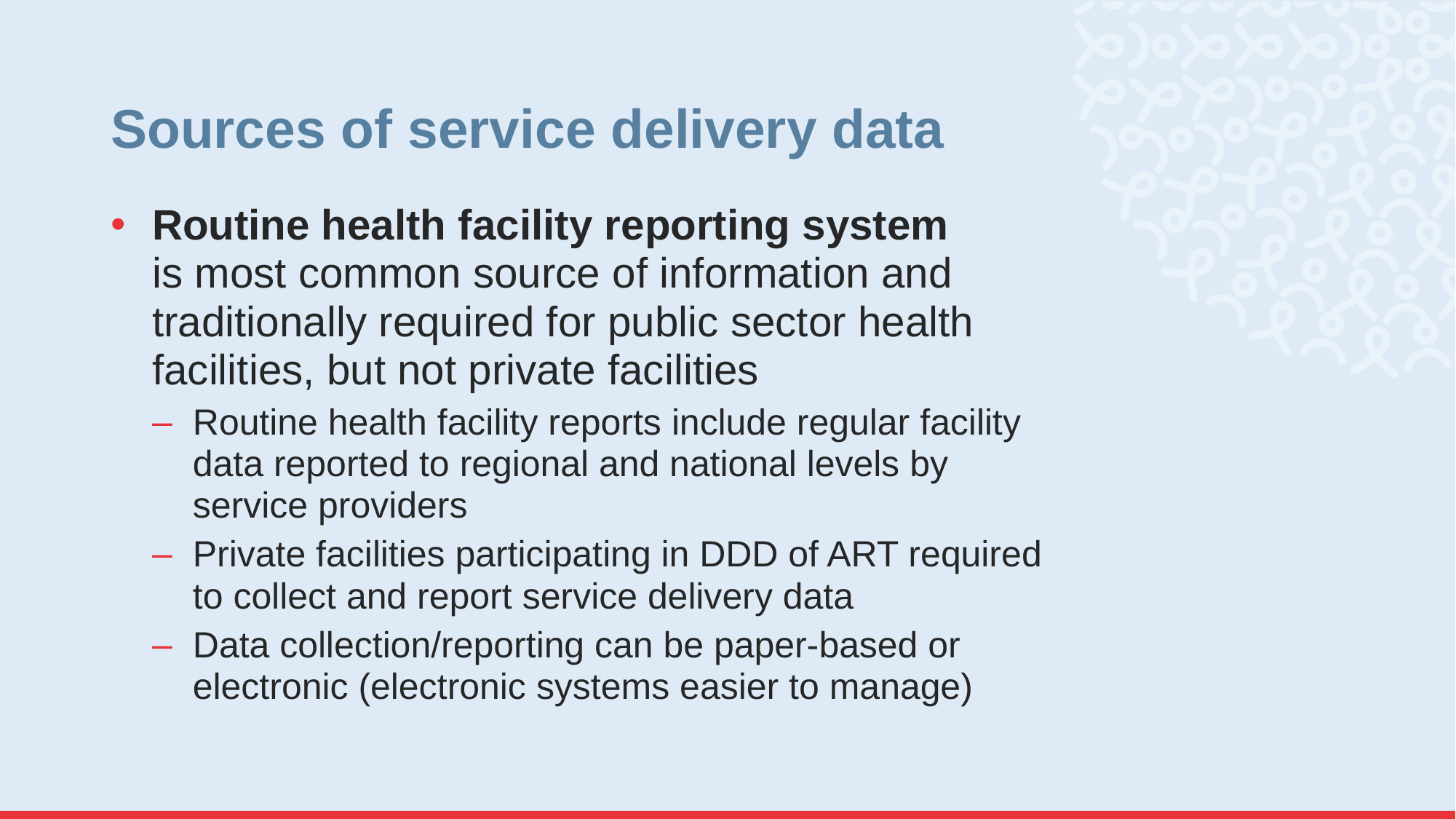

# Sources of service delivery data
Routine health facility reporting system
is most common source of information and traditionally required for public sector health facilities, but not private facilities
Routine health facility reports include regular facility data reported to regional and national levels by service providers
Private facilities participating in DDD of ART required to collect and report service delivery data
Data collection/reporting can be paper-based or electronic (electronic systems easier to manage)